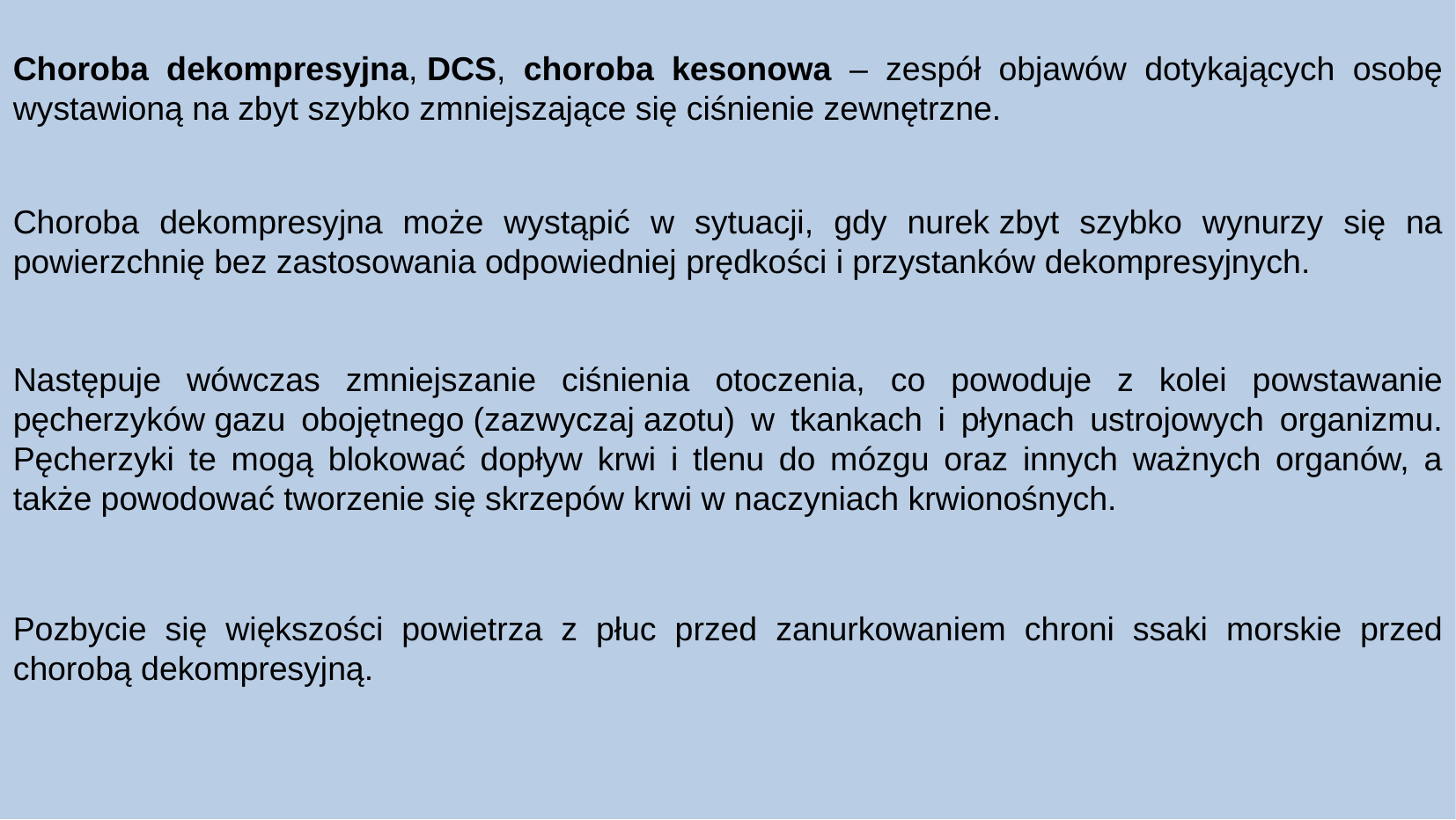

Choroba dekompresyjna, DCS, choroba kesonowa – zespół objawów dotykających osobę wystawioną na zbyt szybko zmniejszające się ciśnienie zewnętrzne.
Choroba dekompresyjna może wystąpić w sytuacji, gdy nurek zbyt szybko wynurzy się na powierzchnię bez zastosowania odpowiedniej prędkości i przystanków dekompresyjnych.
Następuje wówczas zmniejszanie ciśnienia otoczenia, co powoduje z kolei powstawanie pęcherzyków gazu obojętnego (zazwyczaj azotu) w tkankach i płynach ustrojowych organizmu. Pęcherzyki te mogą blokować dopływ krwi i tlenu do mózgu oraz innych ważnych organów, a także powodować tworzenie się skrzepów krwi w naczyniach krwionośnych.
Pozbycie się większości powietrza z płuc przed zanurkowaniem chroni ssaki morskie przed chorobą dekompresyjną.